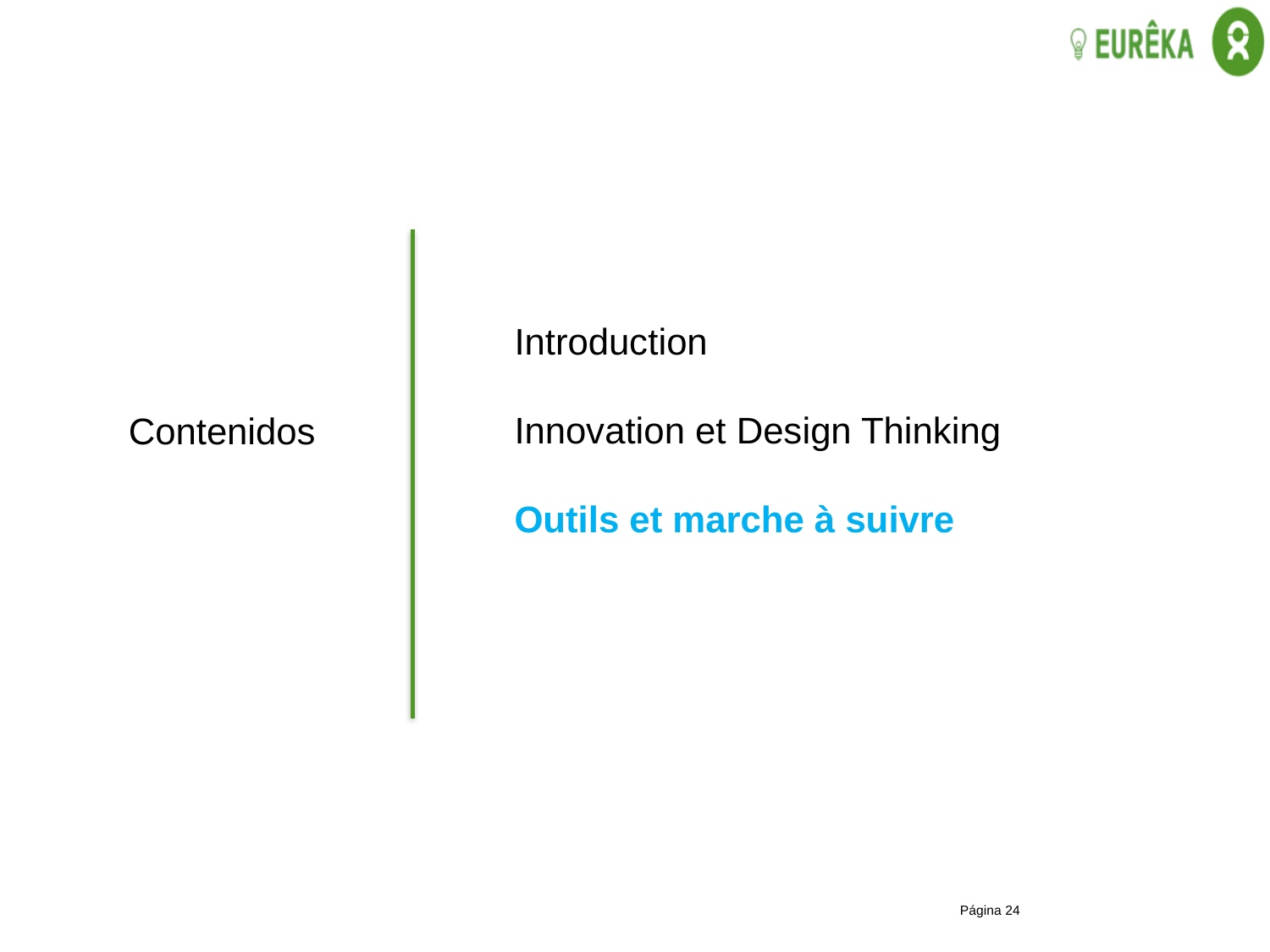

Introduction

Innovation et Design Thinking

Outils et marche à suivre
Contenidos